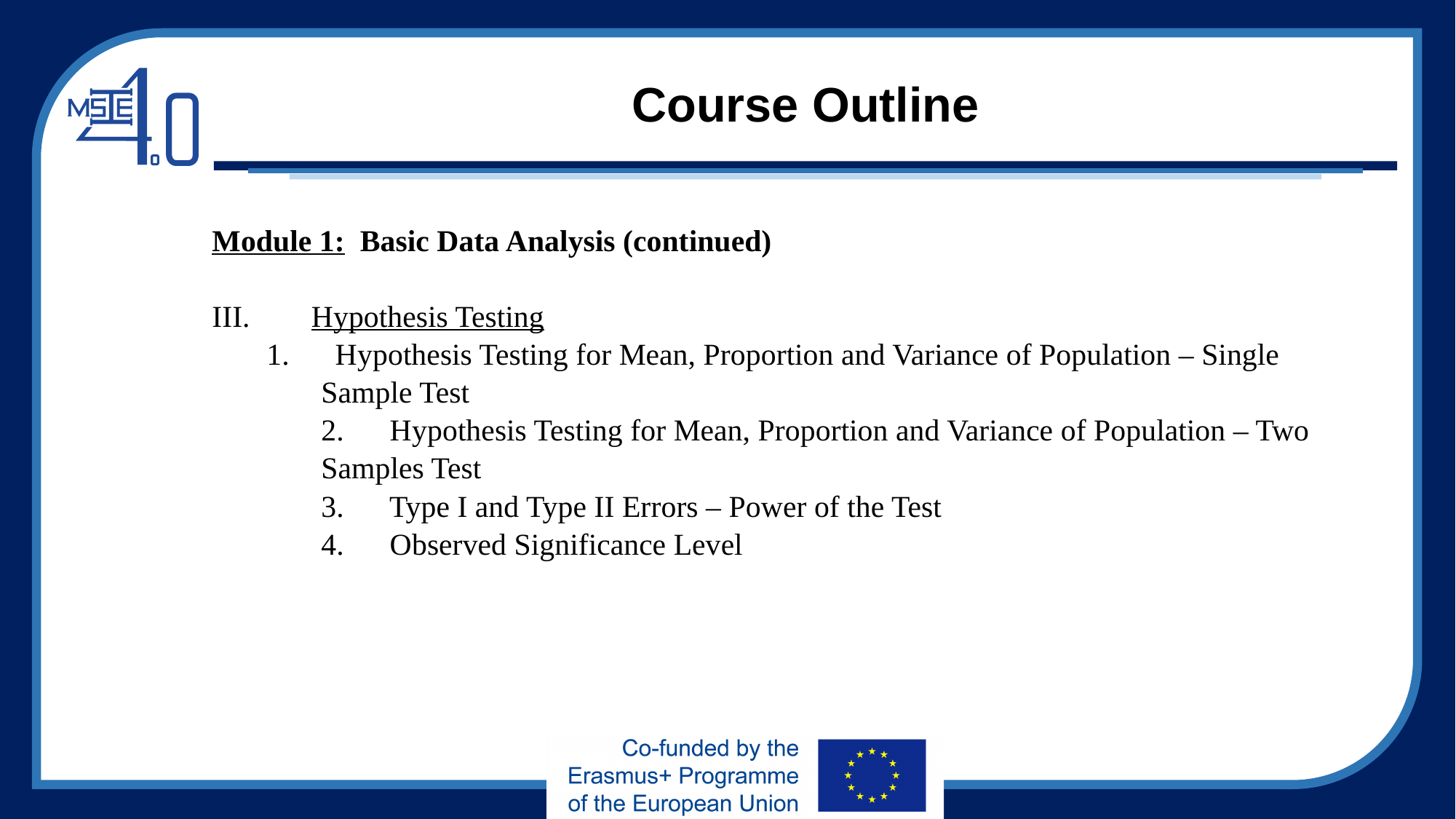

# Course Outline
Module 1:  Basic Data Analysis (continued)

III.        Hypothesis Testing
1.      Hypothesis Testing for Mean, Proportion and Variance of Population – Single
Sample Test
2.      Hypothesis Testing for Mean, Proportion and Variance of Population – Two
Samples Test
3.      Type I and Type II Errors – Power of the Test
4.      Observed Significance Level